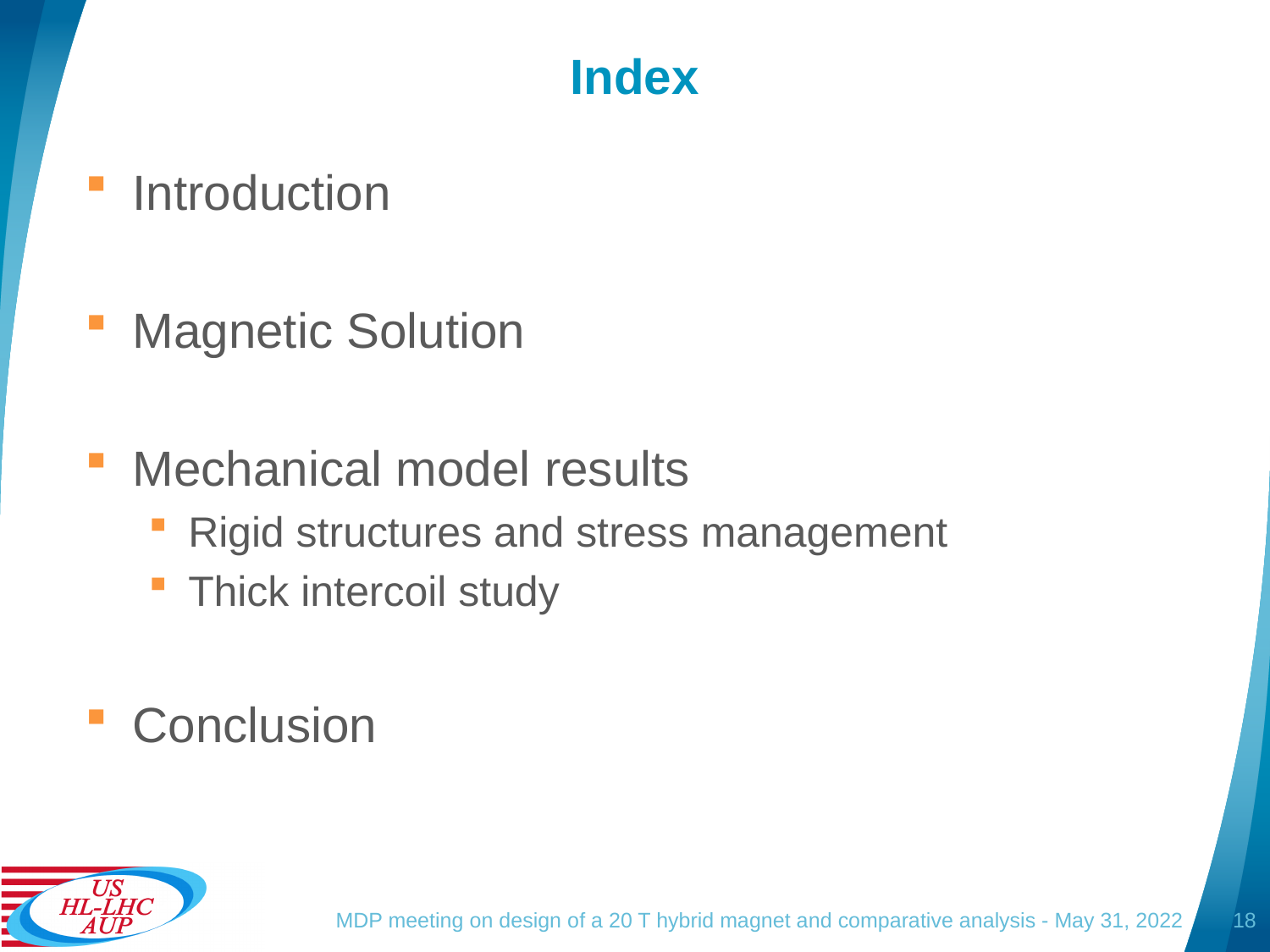

# Index
Introduction

Magnetic Solution

Mechanical model results
Rigid structures and stress management
Thick intercoil study

Conclusion
MDP meeting on design of a 20 T hybrid magnet and comparative analysis - May 31, 2022
18